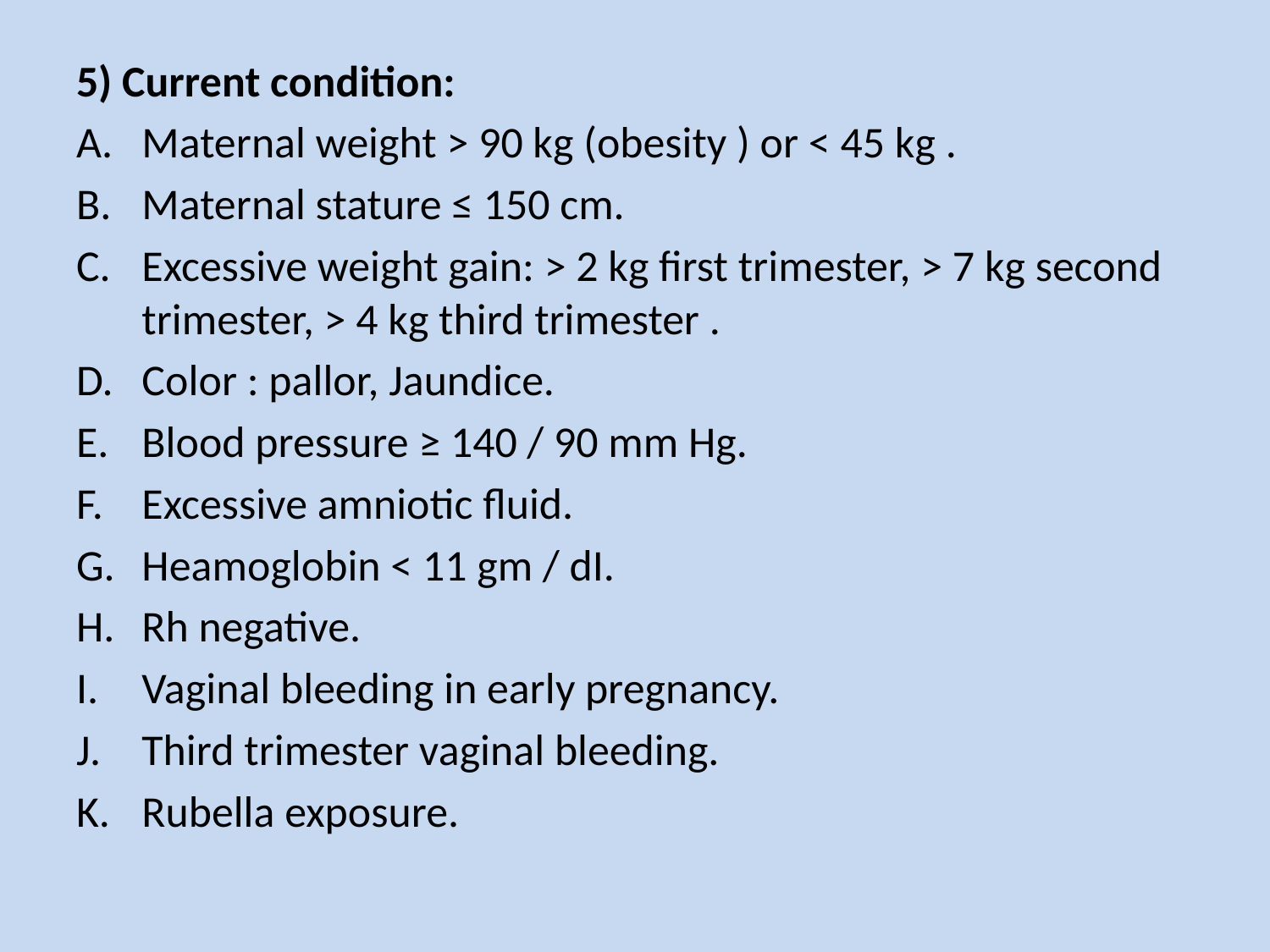

5) Current condition:
Maternal weight ˃ 90 kg (obesity ) or ˂ 45 kg .
Maternal stature ≤ 150 cm.
Excessive weight gain: > 2 kg first trimester, > 7 kg second trimester, > 4 kg third trimester .
Color : pallor, Jaundice.
Blood pressure ≥ 140 / 90 mm Hg.
Excessive amniotic fluid.
Heamoglobin < 11 gm / dI.
Rh negative.
Vaginal bleeding in early pregnancy.
Third trimester vaginal bleeding.
Rubella exposure.